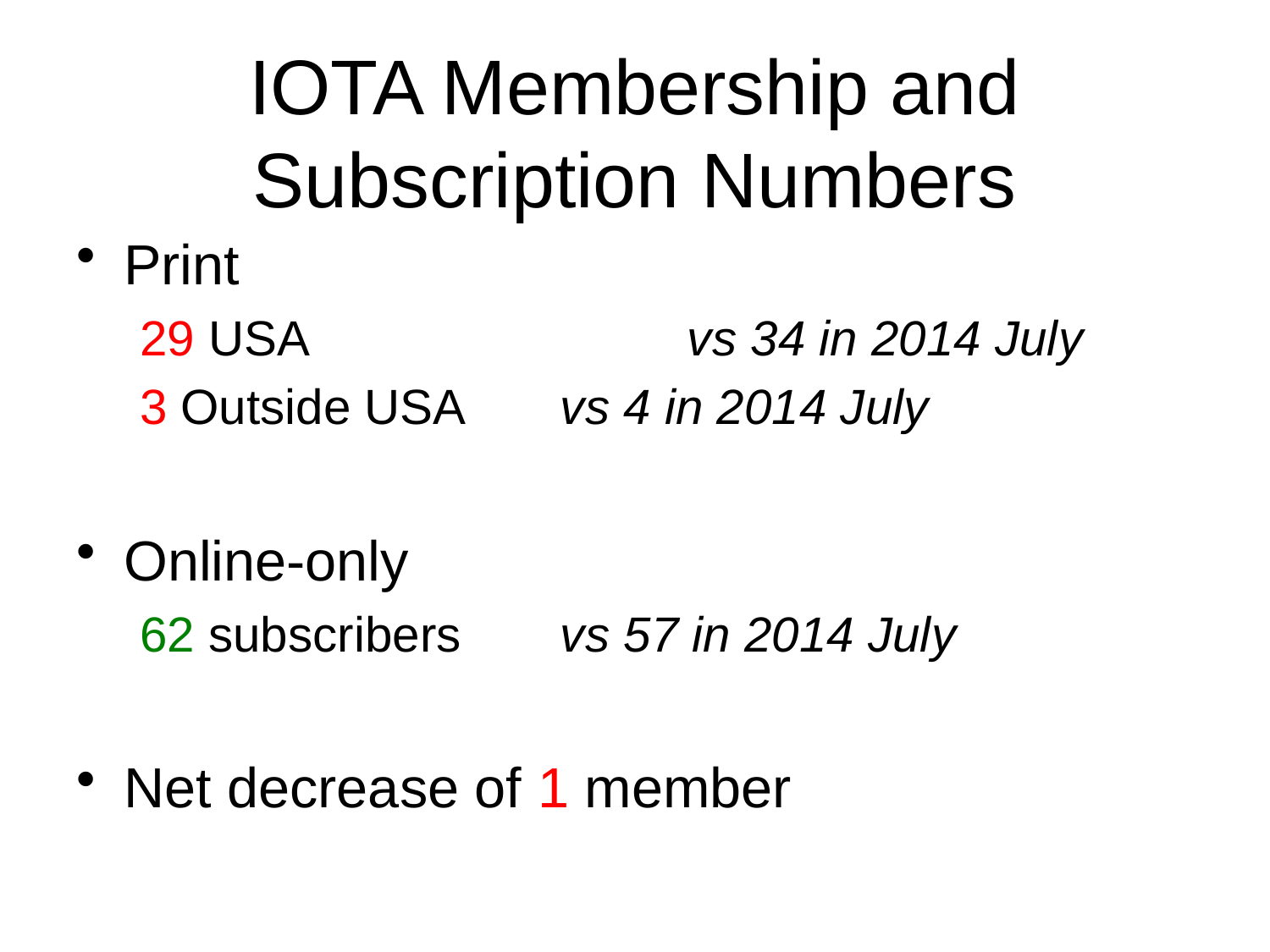

# IOTA Membership and Subscription Numbers
Print
29 USA 			vs 34 in 2014 July
3 Outside USA 	vs 4 in 2014 July

Online-only
62 subscribers 	vs 57 in 2014 July

Net decrease of 1 member